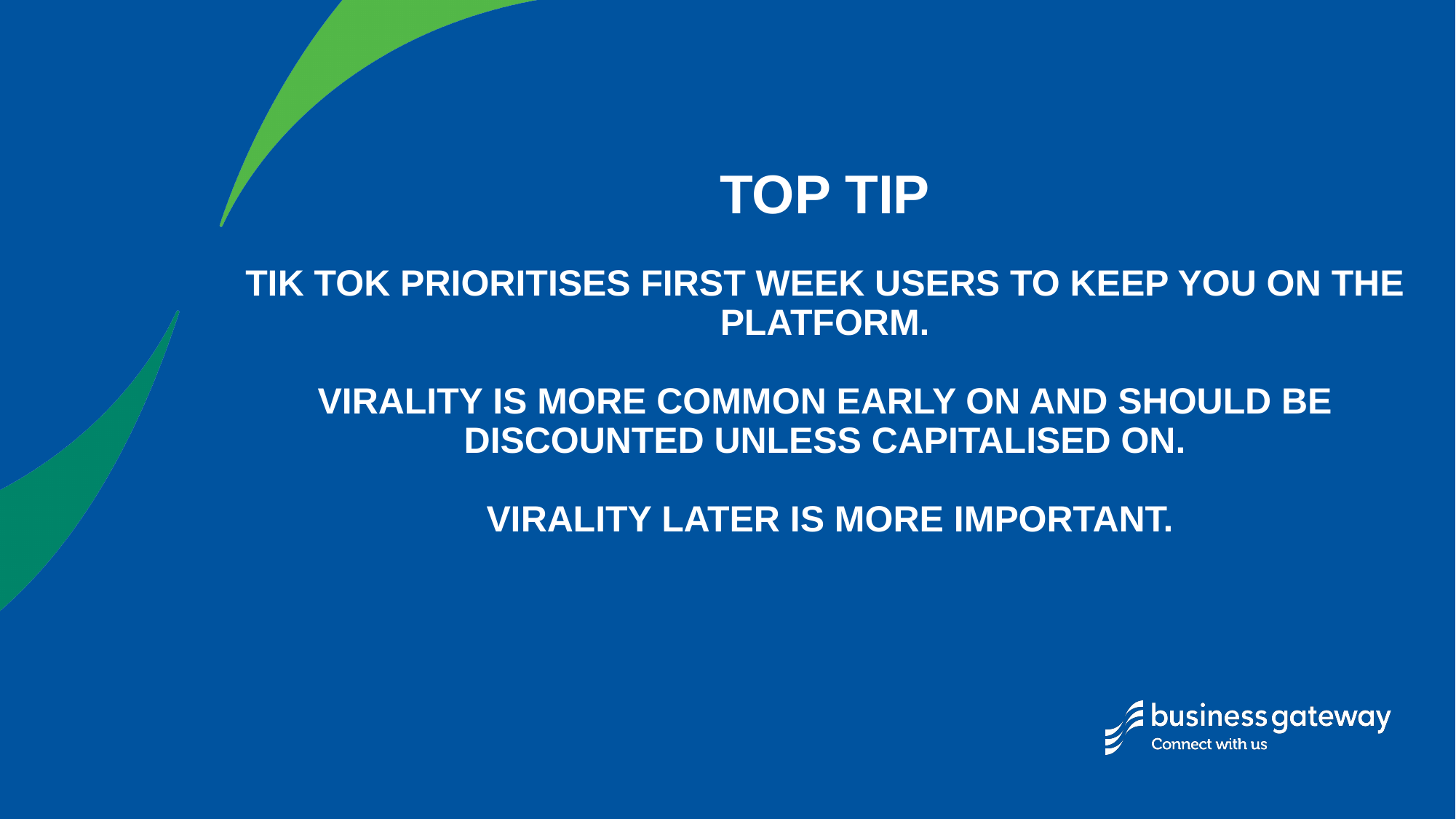

TOP TIP

TIK TOK PRIORITISES FIRST WEEK USERS TO KEEP YOU ON THE PLATFORM.

VIRALITY IS MORE COMMON EARLY ON AND SHOULD BE DISCOUNTED UNLESS CAPITALISED ON.

 VIRALITY LATER IS MORE IMPORTANT.